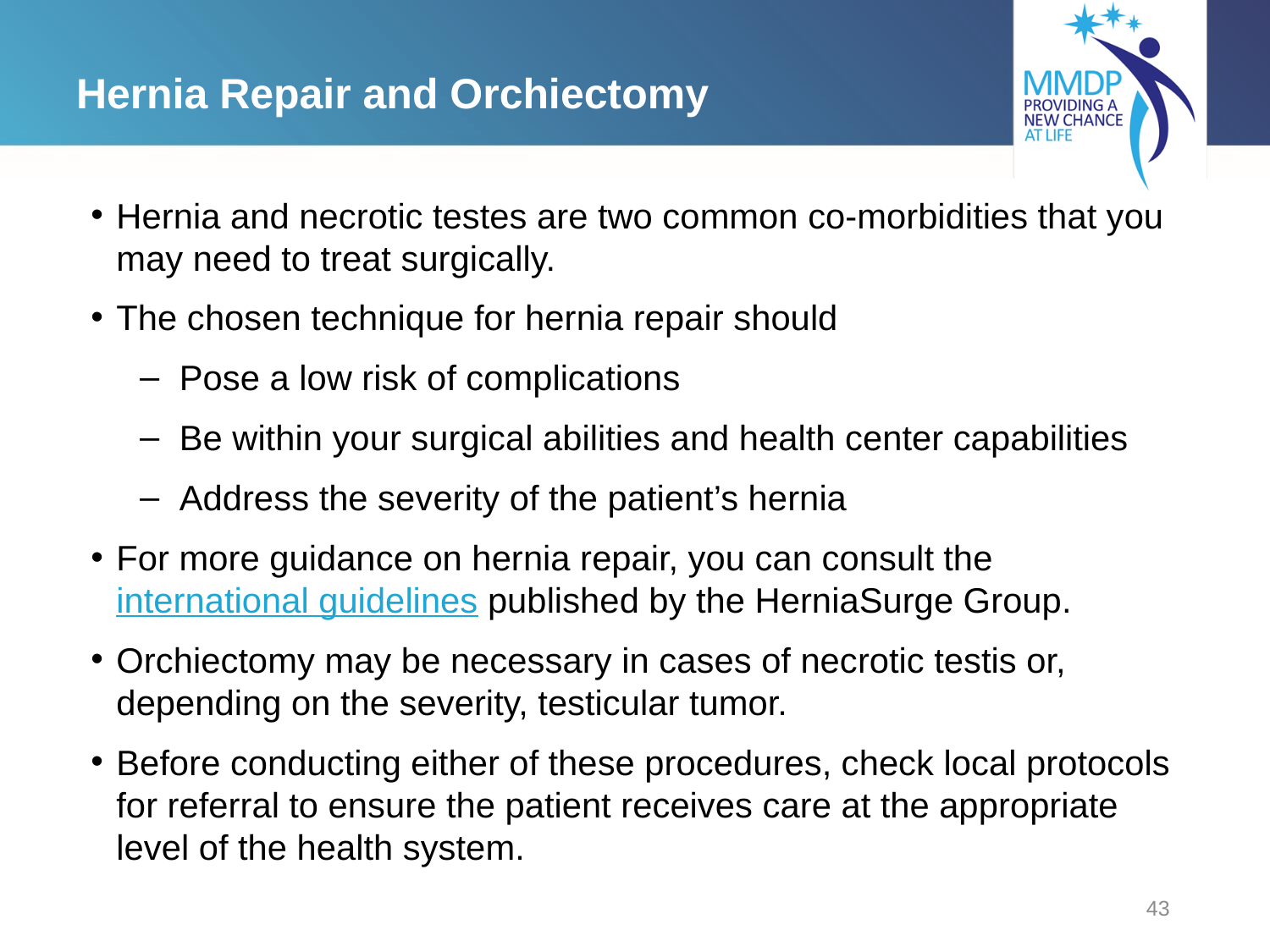

# Hernia Repair and Orchiectomy
Hernia and necrotic testes are two common co-morbidities that you may need to treat surgically.
The chosen technique for hernia repair should
Pose a low risk of complications
Be within your surgical abilities and health center capabilities
Address the severity of the patient’s hernia
For more guidance on hernia repair, you can consult the international guidelines published by the HerniaSurge Group.
Orchiectomy may be necessary in cases of necrotic testis or, depending on the severity, testicular tumor.
Before conducting either of these procedures, check local protocols for referral to ensure the patient receives care at the appropriate level of the health system.
43